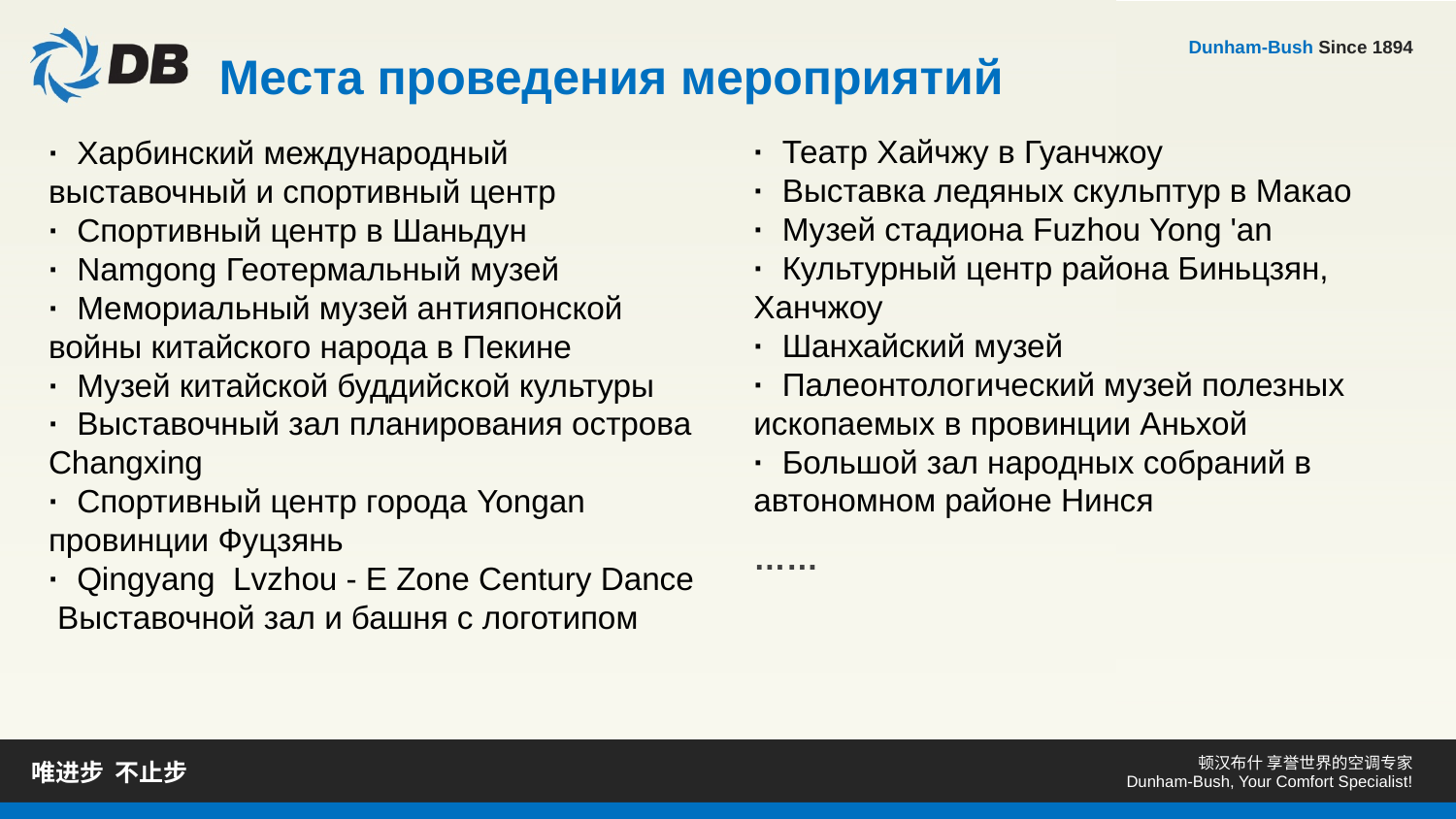

Места проведения мероприятий
·  Театр Хайчжу в Гуанчжоу
·  Выставка ледяных скульптур в Макао
·  Музей стадиона Fuzhou Yong 'an
·  Культурный центр района Биньцзян, Ханчжоу
·  Шанхайский музей
·  Палеонтологический музей полезных ископаемых в провинции Аньхой
·  Большой зал народных собраний в автономном районе Нинся
……
·  Харбинский международный выставочный и спортивный центр
·  Спортивный центр в Шаньдун
·  Namgong Геотермальный музей
·  Мемориальный музей антияпонской войны китайского народа в Пекине
·  Музей китайской буддийской культуры
·  Выставочный зал планирования острова Changxing
·  Спортивный центр города Yongan провинции Фуцзянь
·  Qingyang  Lvzhou - E Zone Century Dance    Выставочной зал и башня с логотипом